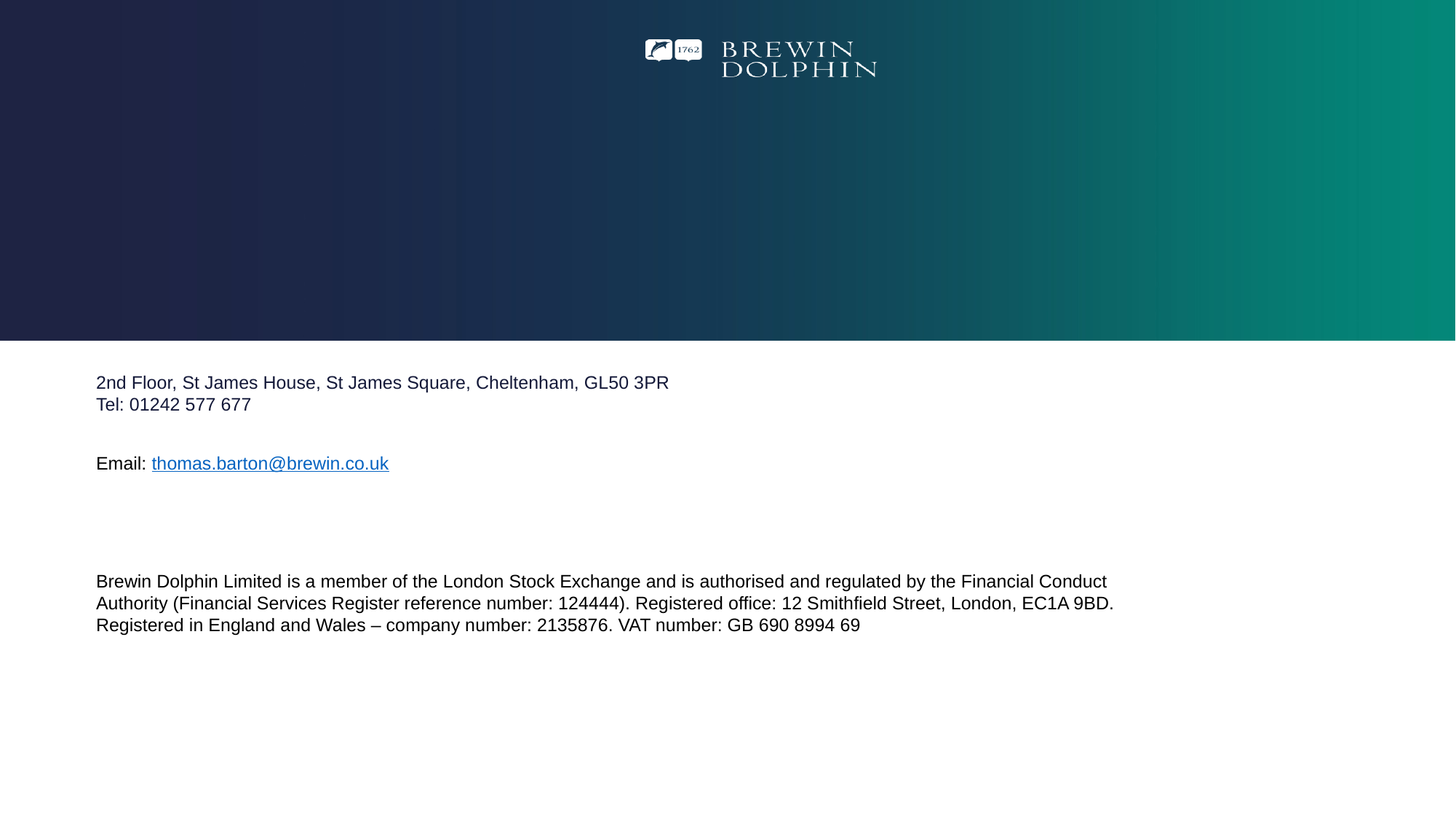

2nd Floor, St James House, St James Square, Cheltenham, GL50 3PR
Tel: 01242 577 677
​
Email: thomas.barton@brewin.co.uk

​
Brewin Dolphin Limited is a member of the London Stock Exchange and is authorised and regulated by the Financial Conduct Authority (Financial Services Register reference number: 124444). Registered office: 12 Smithfield Street, London, EC1A 9BD. Registered in England and Wales – company number: 2135876. VAT number: GB 690 8994 69​